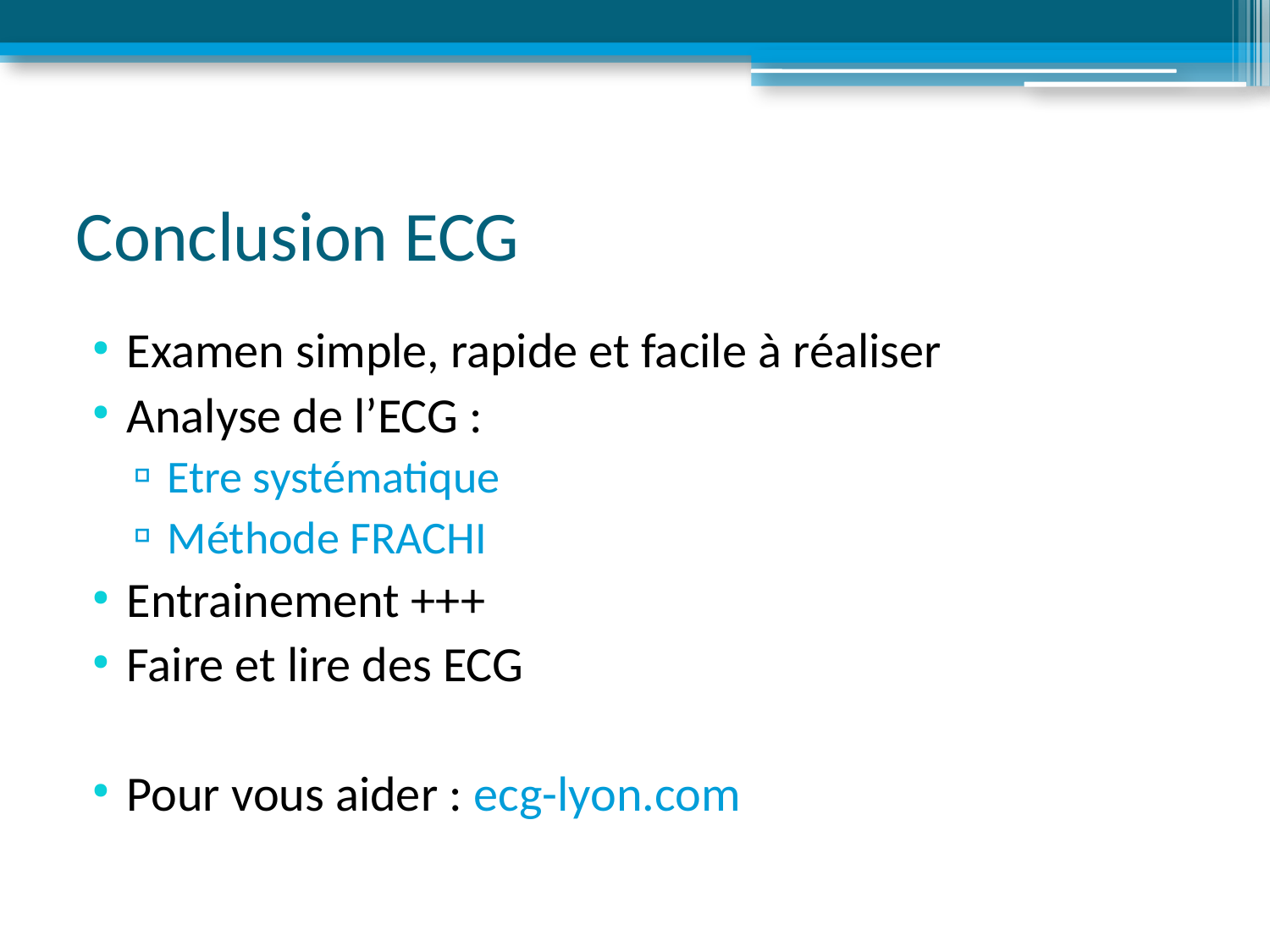

# Conclusion ECG
Examen simple, rapide et facile à réaliser
Analyse de l’ECG :
Etre systématique
Méthode FRACHI
Entrainement +++
Faire et lire des ECG

Pour vous aider : ecg-lyon.com